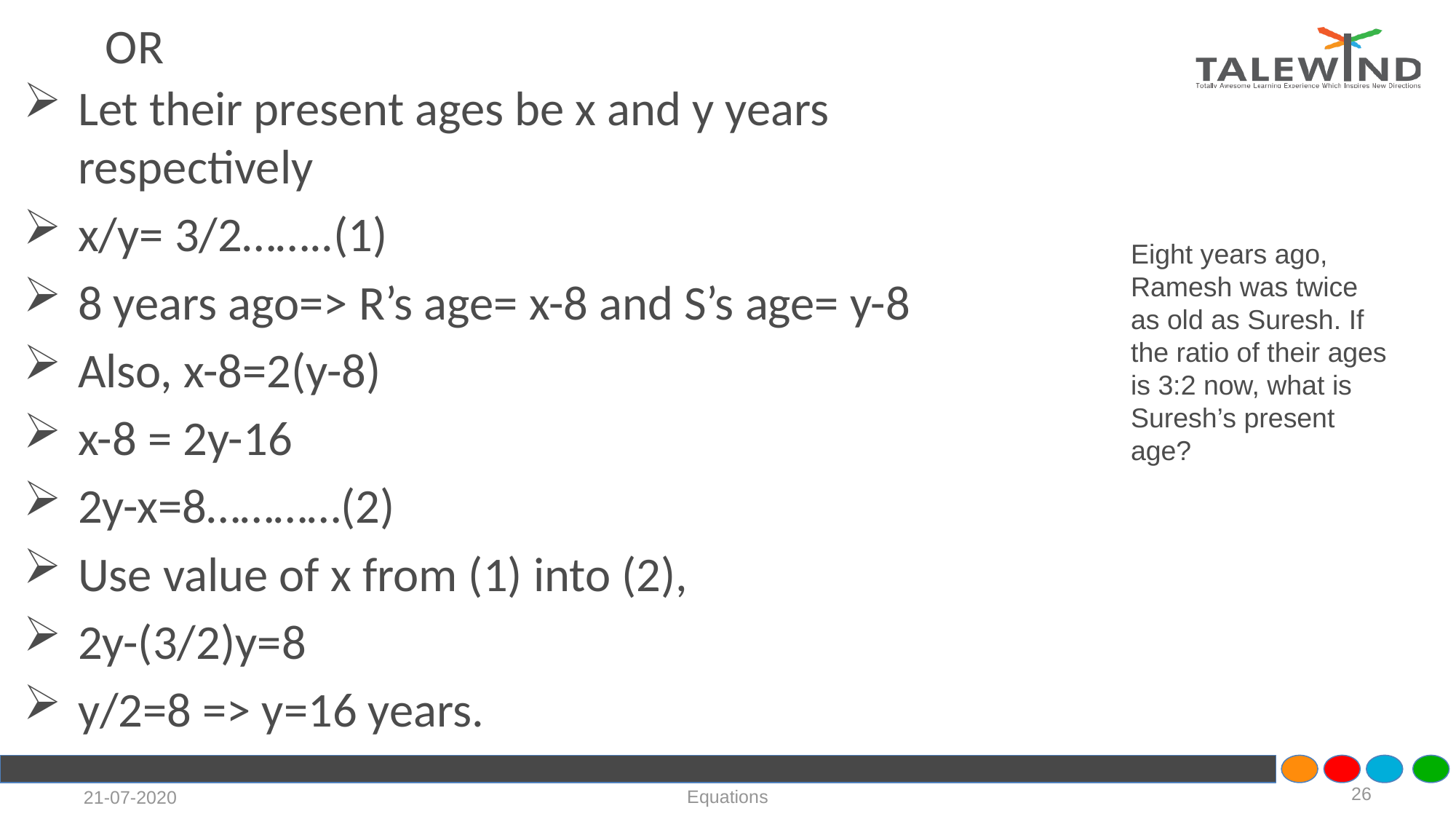

# OR
Let their present ages be x and y years respectively
x/y= 3/2……..(1)
8 years ago=> R’s age= x-8 and S’s age= y-8
Also, x-8=2(y-8)
x-8 = 2y-16
2y-x=8…………(2)
Use value of x from (1) into (2),
2y-(3/2)y=8
y/2=8 => y=16 years.

Eight years ago, Ramesh was twice as old as Suresh. If the ratio of their ages is 3:2 now, what is Suresh’s present age?

26
Equations
21-07-2020